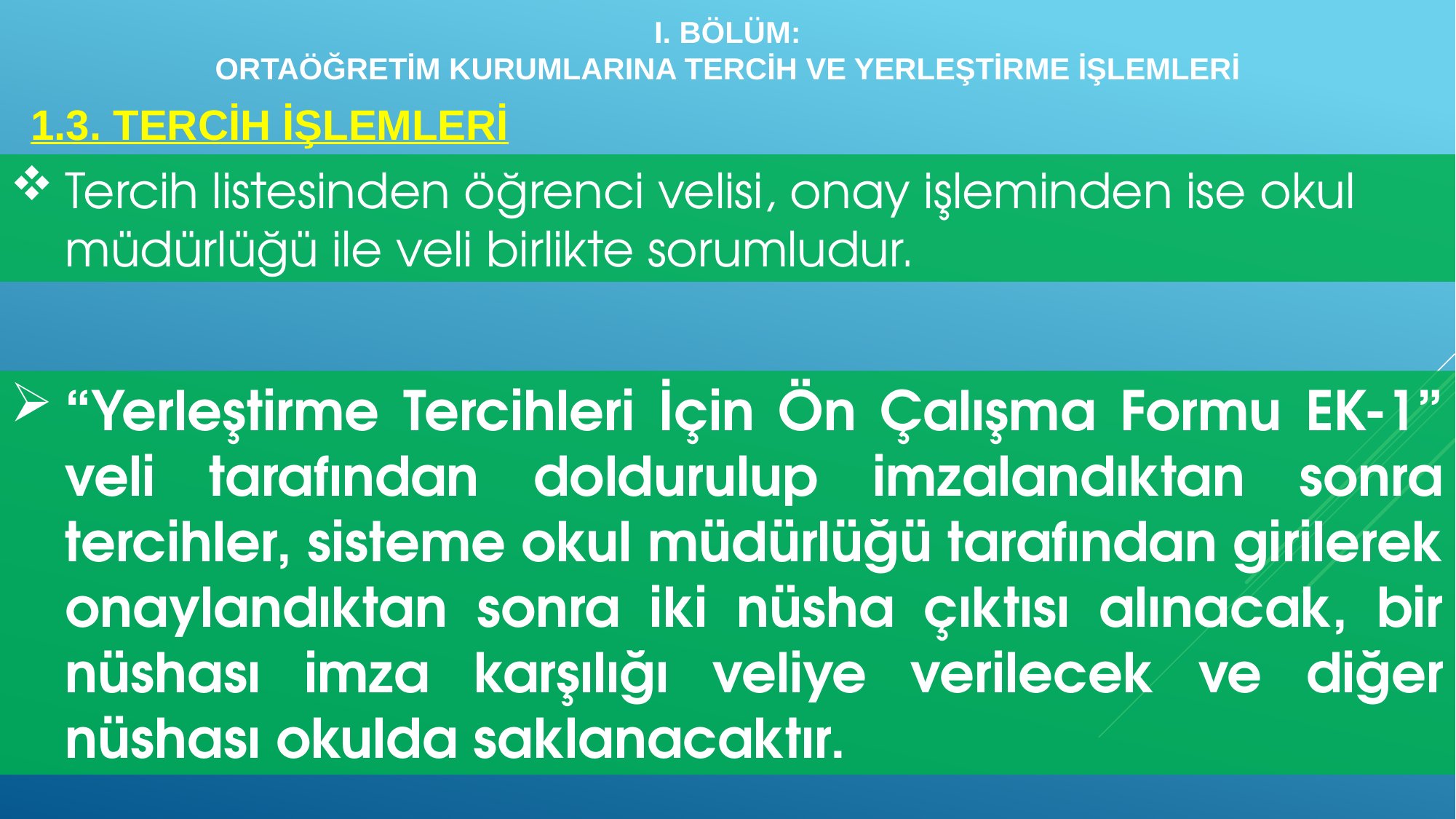

I. BÖLÜM:
ORTAÖĞRETİM KURUMLARINA TERCİH VE YERLEŞTİRME İŞLEMLERİ
1.3. TERCİH İŞLEMLERİ
Tercih listesinden öğrenci velisi, onay işleminden ise okul müdürlüğü ile veli birlikte sorumludur.
“Yerleştirme Tercihleri İçin Ön Çalışma Formu EK-1” veli tarafından doldurulup imzalandıktan sonra tercihler, sisteme okul müdürlüğü tarafından girilerek onaylandıktan sonra iki nüsha çıktısı alınacak, bir nüshası imza karşılığı veliye verilecek ve diğer nüshası okulda saklanacaktır.